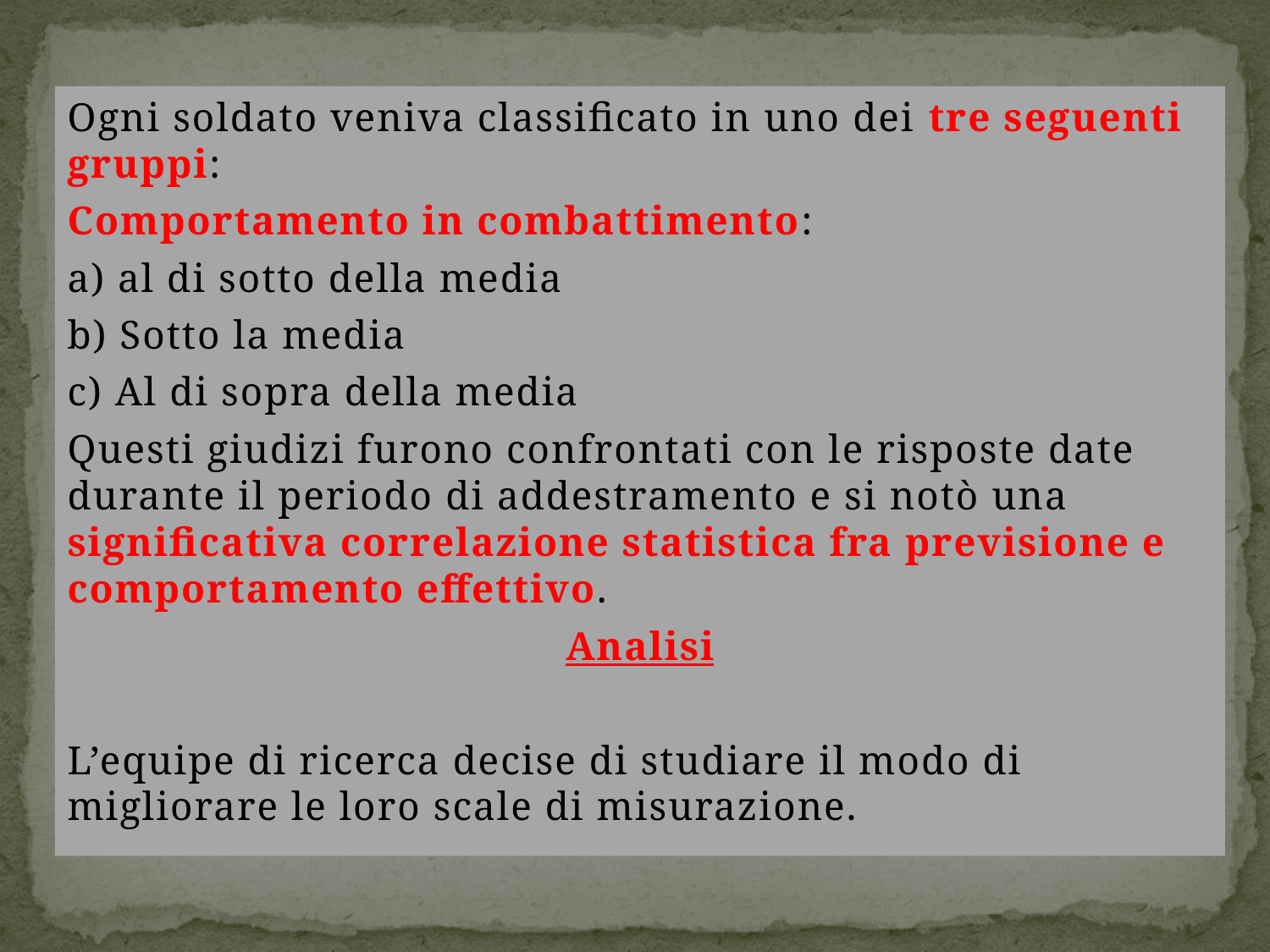

Ogni soldato veniva classificato in uno dei tre seguenti gruppi:
Comportamento in combattimento:
a) al di sotto della media
b) Sotto la media
c) Al di sopra della media
Questi giudizi furono confrontati con le risposte date durante il periodo di addestramento e si notò una significativa correlazione statistica fra previsione e comportamento effettivo.
Analisi

L’equipe di ricerca decise di studiare il modo di migliorare le loro scale di misurazione.